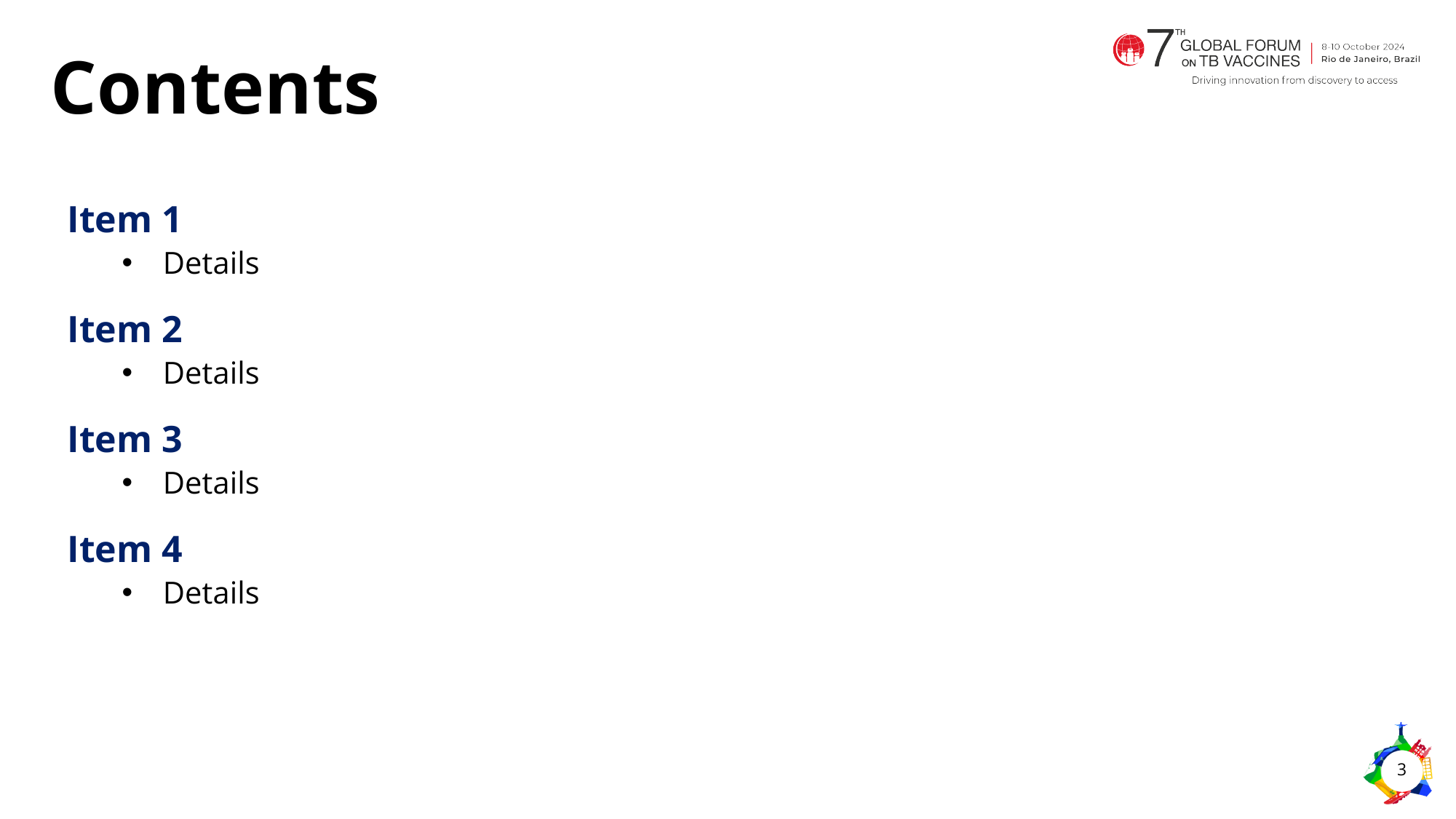

Contents
Item 1
Details
Item 2
Details
Item 3
Details
Item 4
Details

3